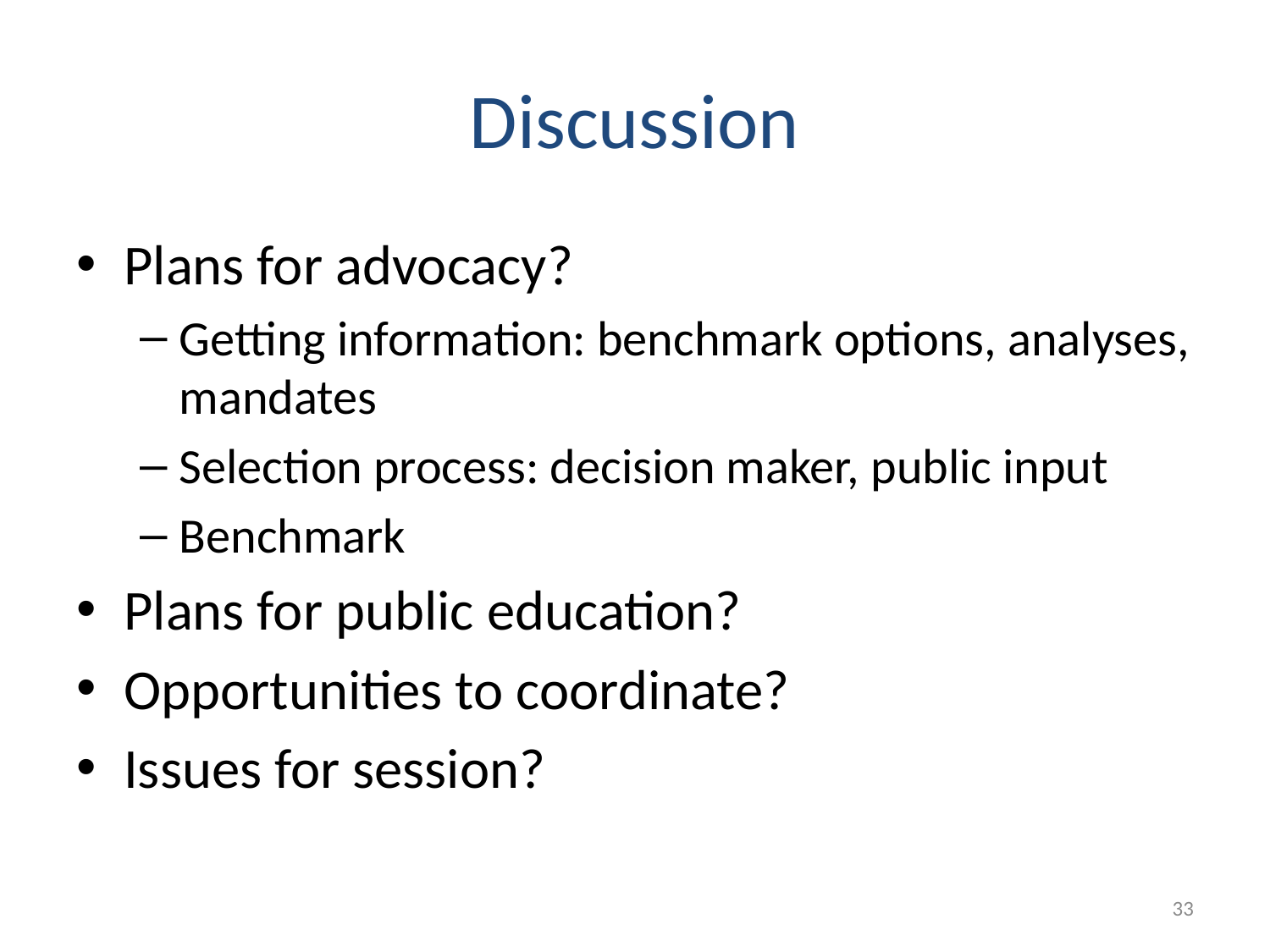

# Discussion
Plans for advocacy?
Getting information: benchmark options, analyses, mandates
Selection process: decision maker, public input
Benchmark
Plans for public education?
Opportunities to coordinate?
Issues for session?

33